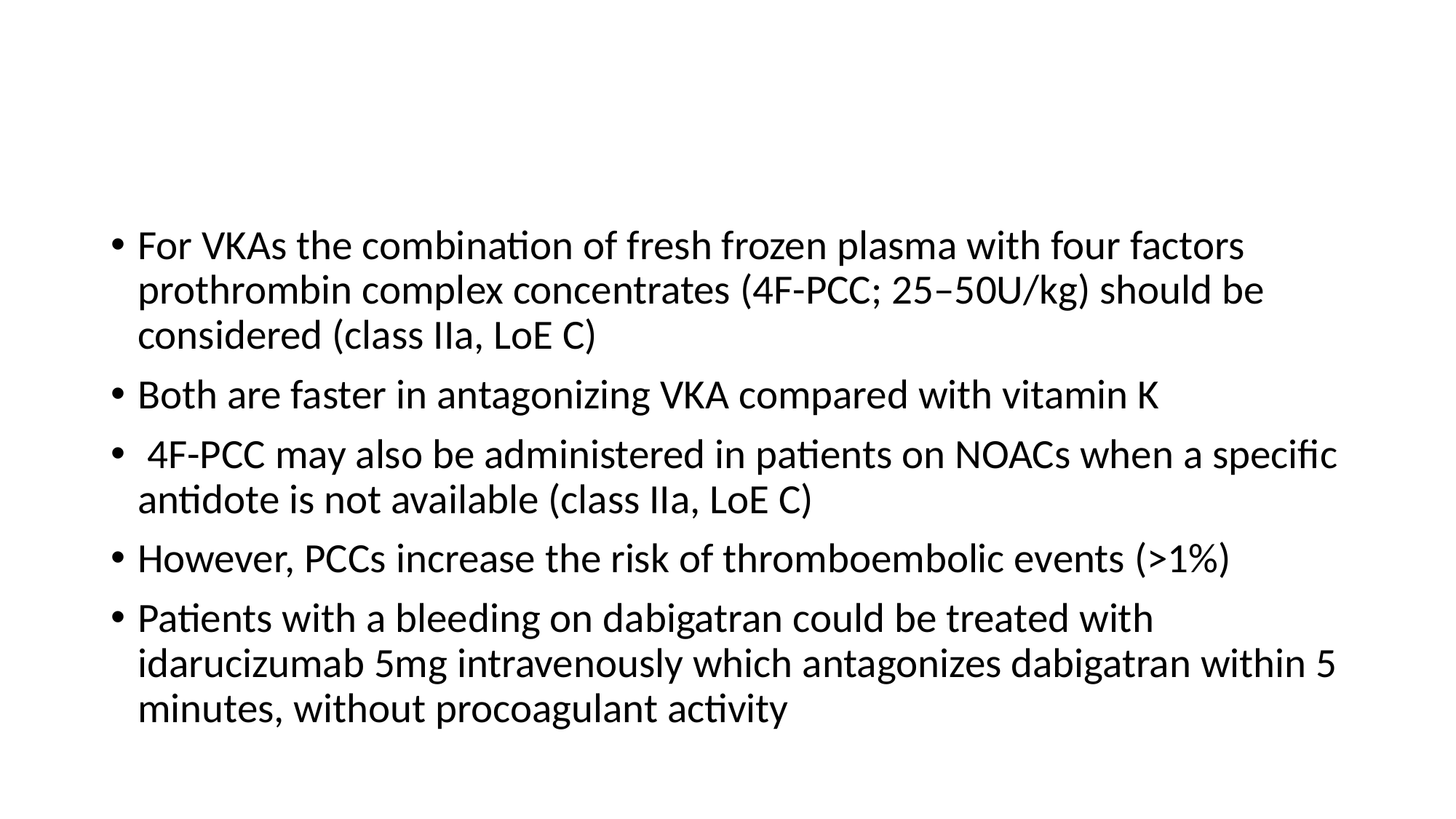

#
For VKAs the combination of fresh frozen plasma with four factors prothrombin complex concentrates (4F-PCC; 25–50U/kg) should be considered (class IIa, LoE C)
Both are faster in antagonizing VKA compared with vitamin K
 4F-PCC may also be administered in patients on NOACs when a specific antidote is not available (class IIa, LoE C)
However, PCCs increase the risk of thromboembolic events (>1%)
Patients with a bleeding on dabigatran could be treated with idarucizumab 5mg intravenously which antagonizes dabigatran within 5 minutes, without procoagulant activity